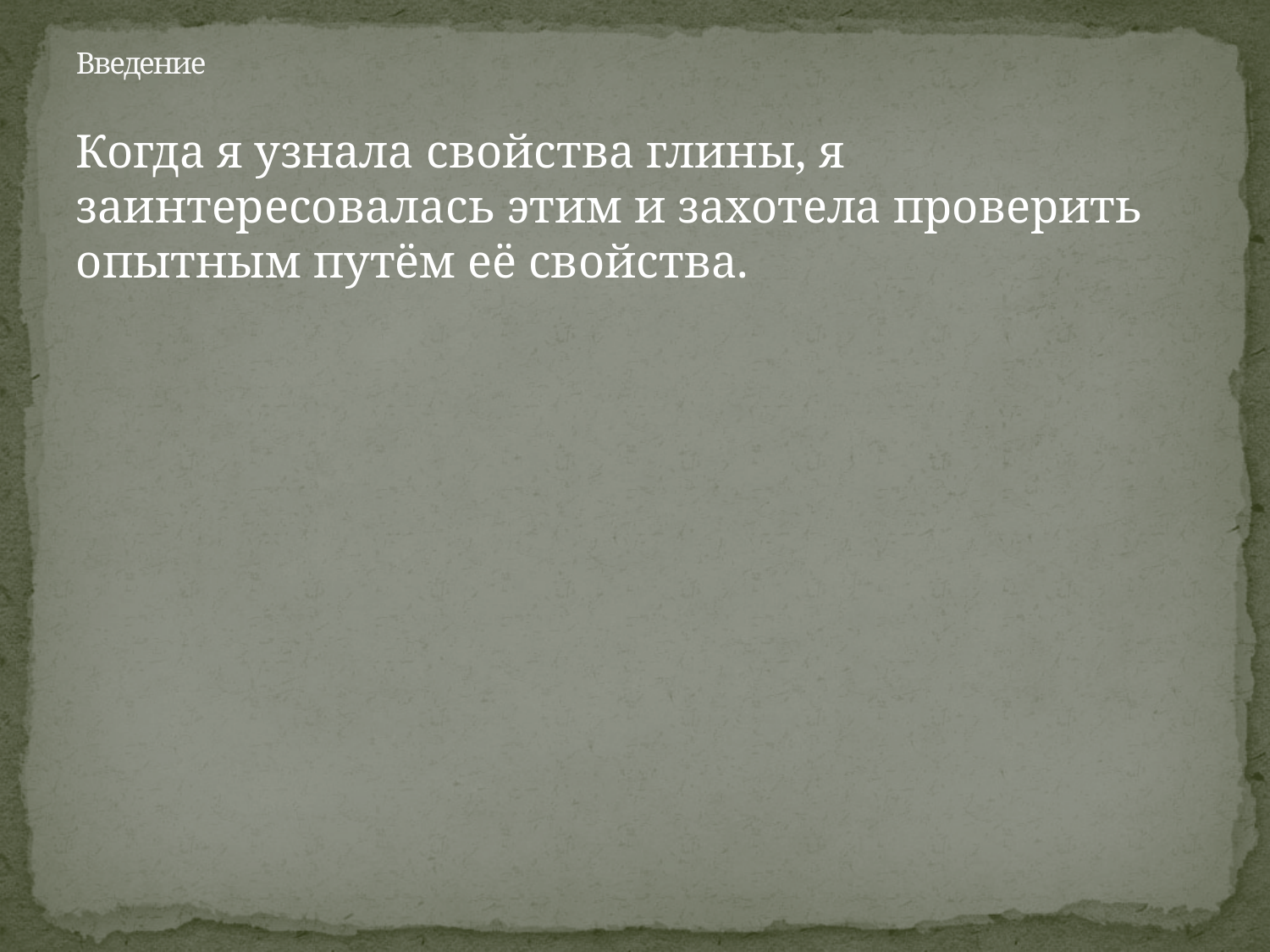

# Введение
Когда я узнала свойства глины, я заинтересовалась этим и захотела проверить опытным путём её свойства.